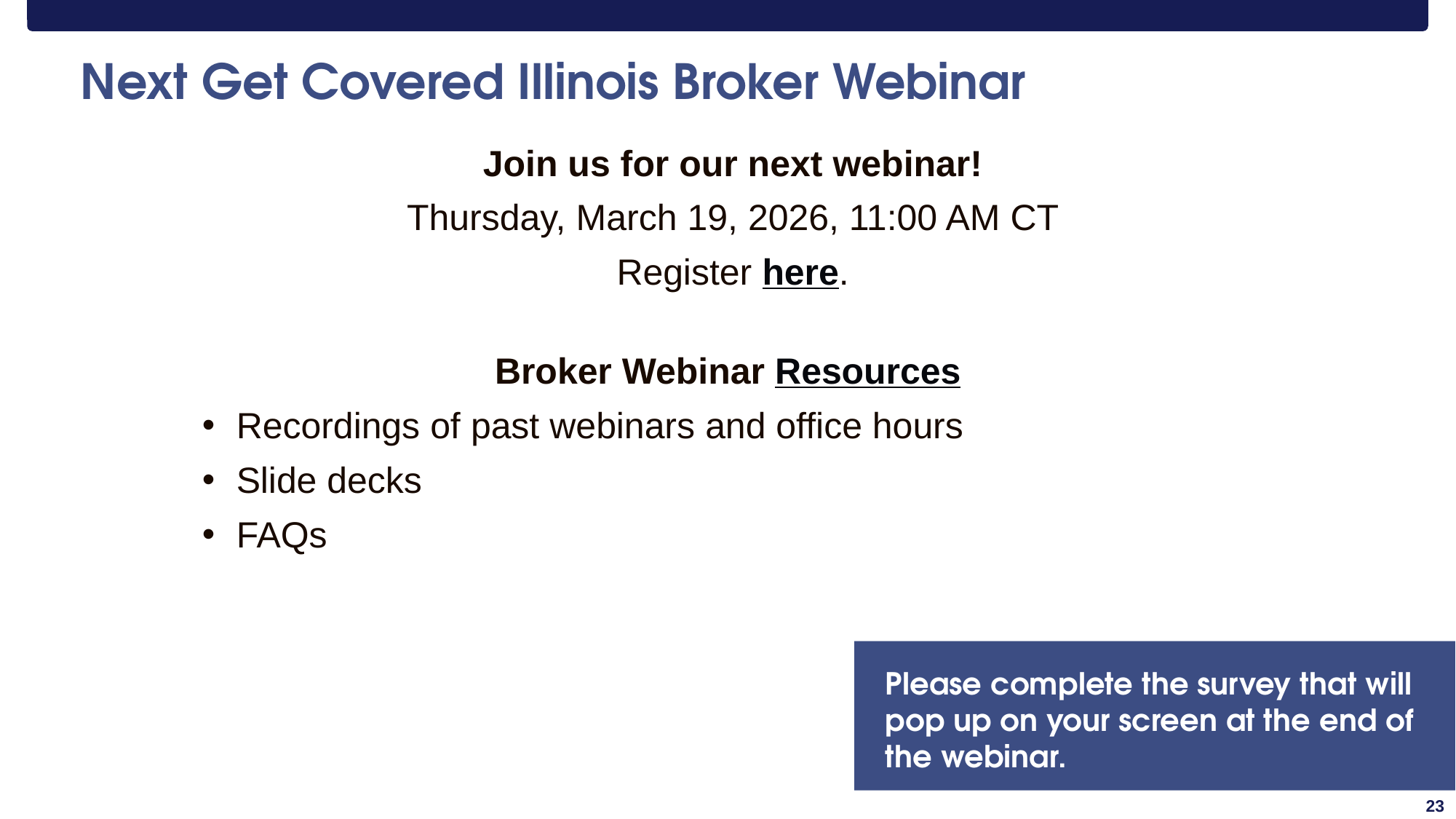

# Next Get Covered Illinois Broker Webinar
Join us for our next webinar!
Thursday, March 19, 2026, 11:00 AM CT
Register here.

Broker Webinar Resources
Recordings of past webinars and office hours
Slide decks
FAQs

​
Please complete the survey that will pop up on your screen at the end of the webinar.